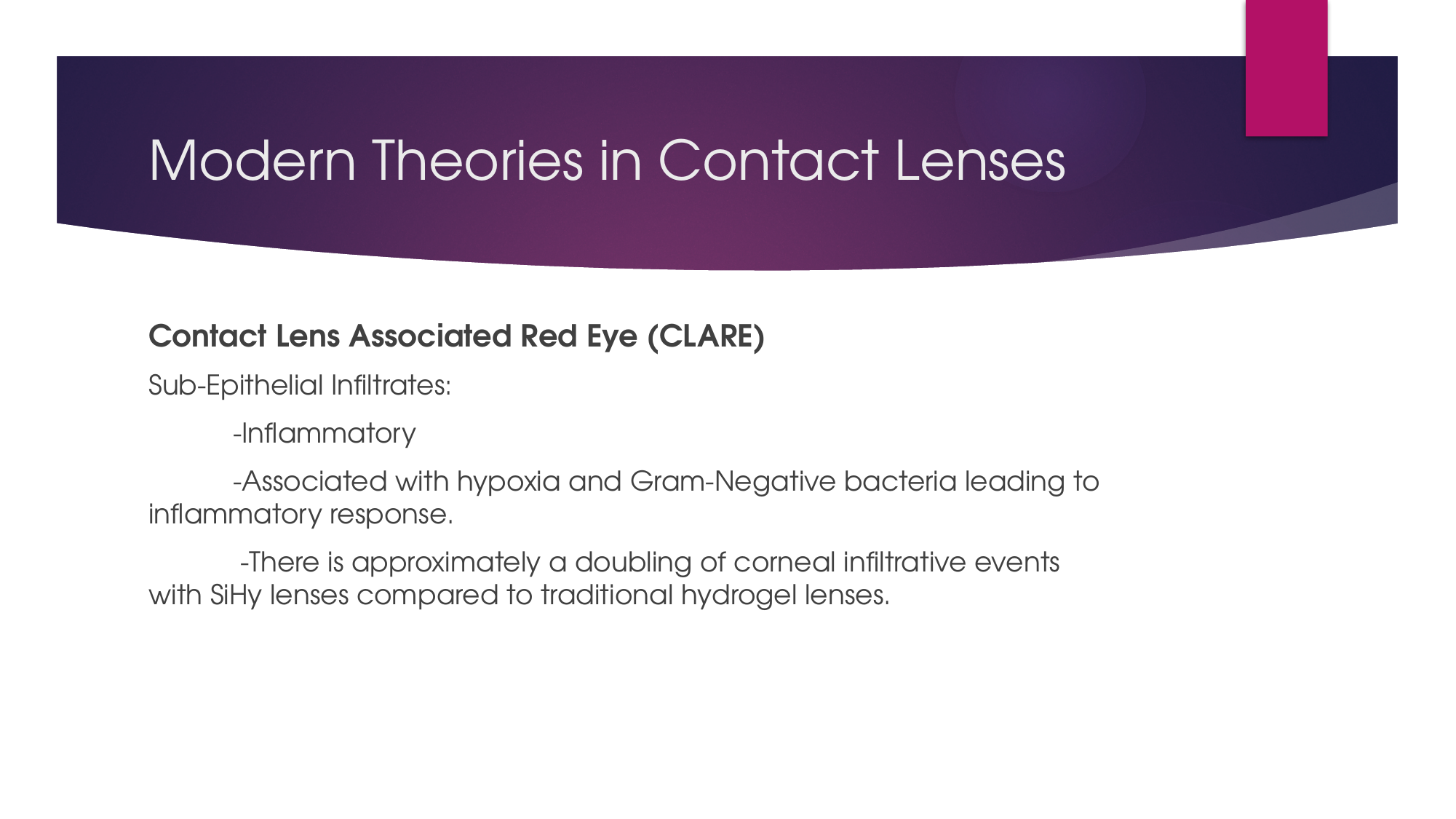

# Modern Theories in Contact Lenses
Contact Lens Associated Red Eye (CLARE)
Sub-Epithelial Infiltrates:
           -Inflammatory
           -Associated with hypoxia and Gram-Negative bacteria leading to inflammatory response.
            -There is approximately a doubling of corneal infiltrative events with SiHy lenses compared to traditional hydrogel lenses.